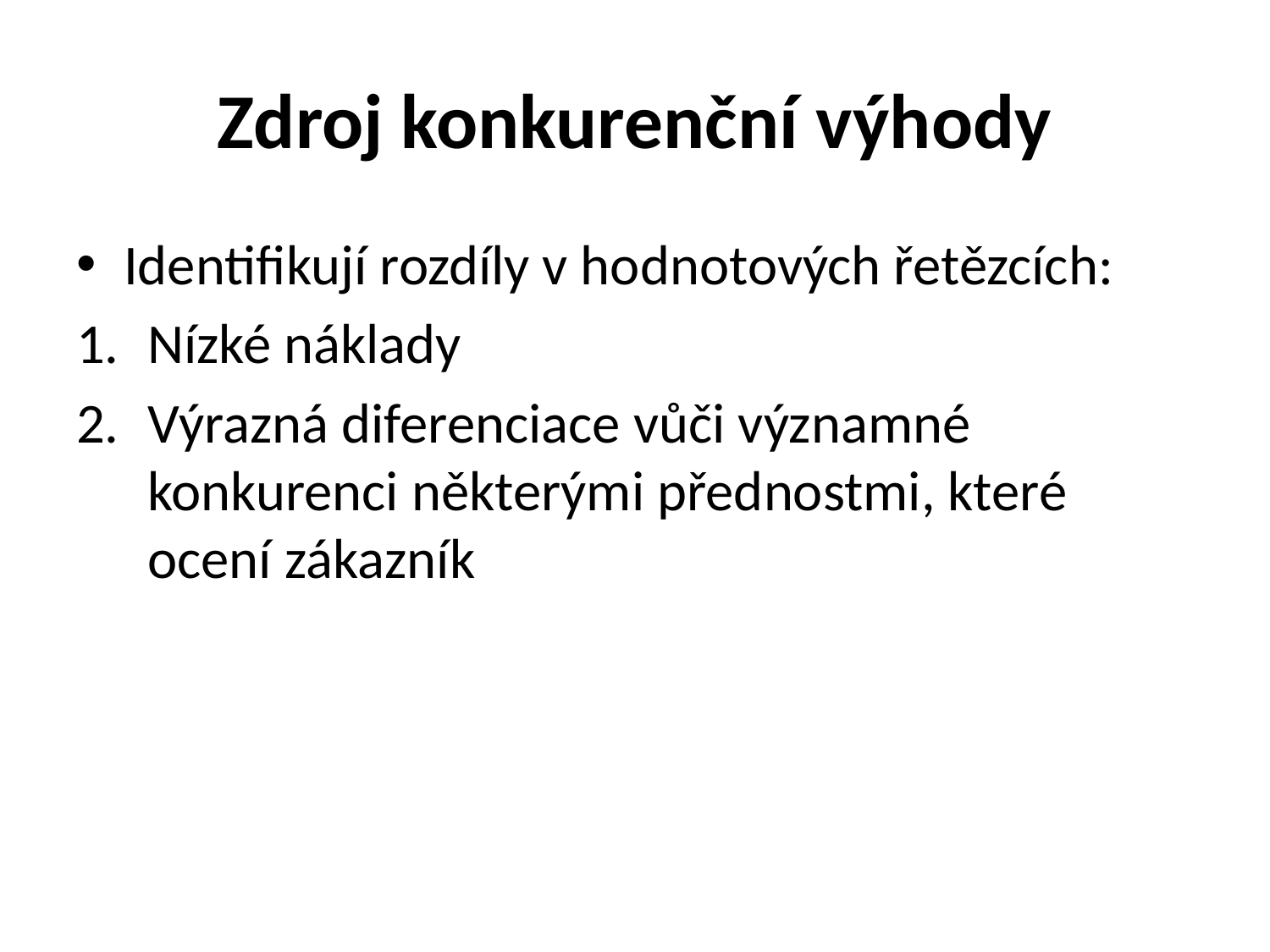

# Zdroj konkurenční výhody
Identifikují rozdíly v hodnotových řetězcích:
Nízké náklady
Výrazná diferenciace vůči významné konkurenci některými přednostmi, které ocení zákazník